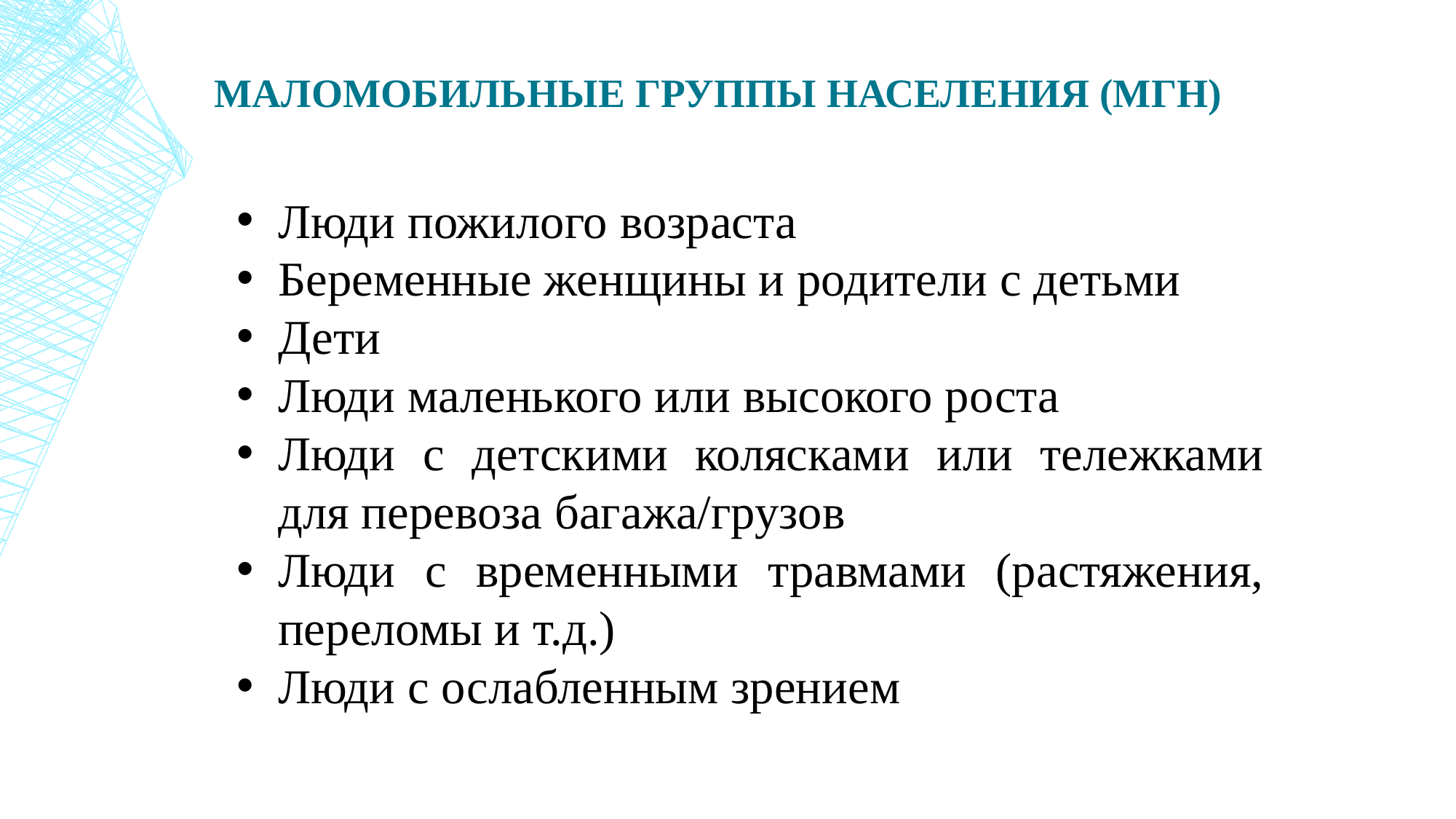

Маломобильные группы населения (МГН)
Люди пожилого возраста
Беременные женщины и родители с детьми
Дети
Люди маленького или высокого роста
Люди с детскими колясками или тележками для перевоза багажа/грузов
Люди с временными травмами (растяжения, переломы и т.д.)
Люди с ослабленным зрением